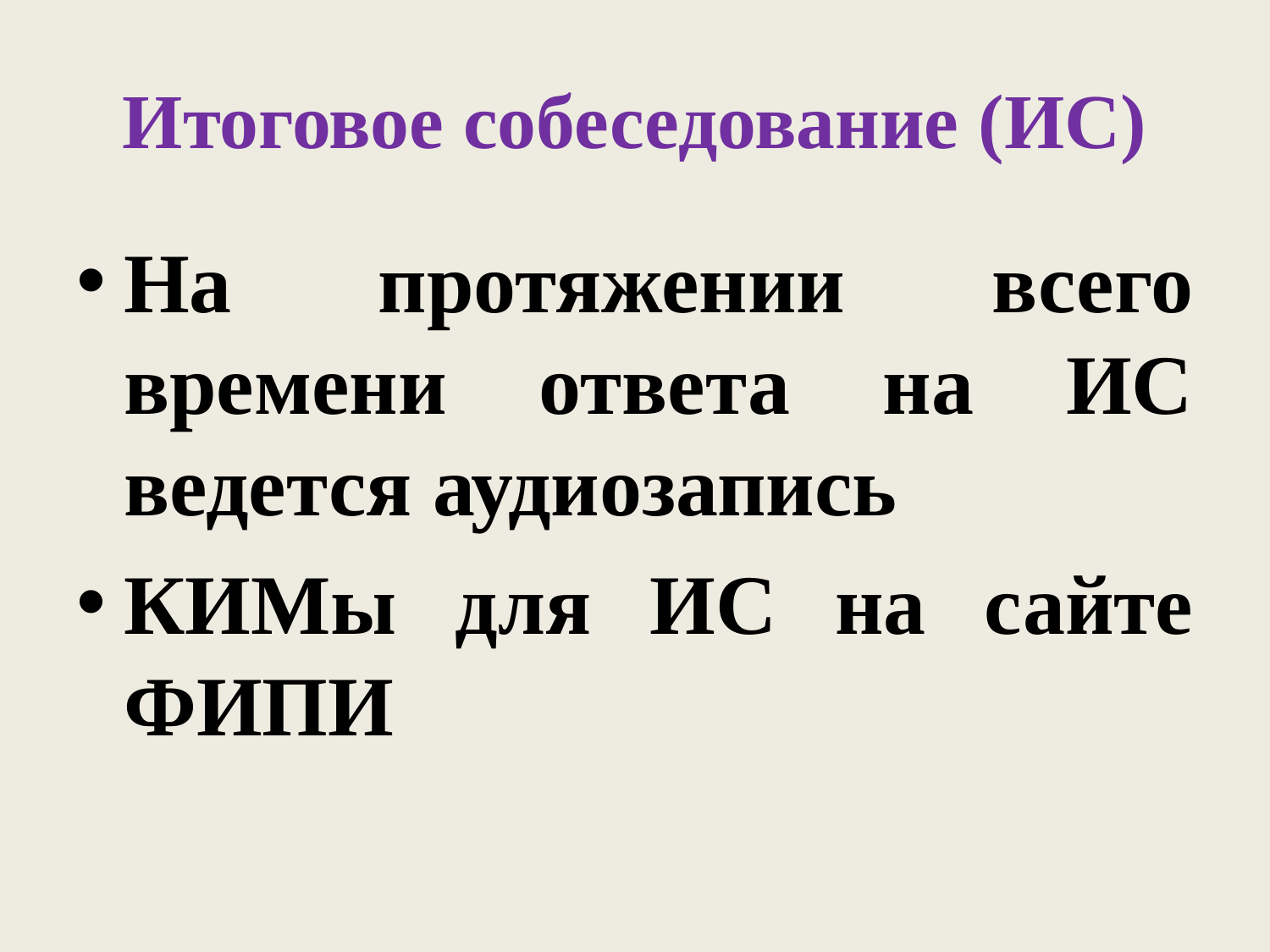

# Итоговое собеседование (ИС)
На протяжении всего времени ответа на ИС ведется аудиозапись
КИМы для ИС на сайте ФИПИ